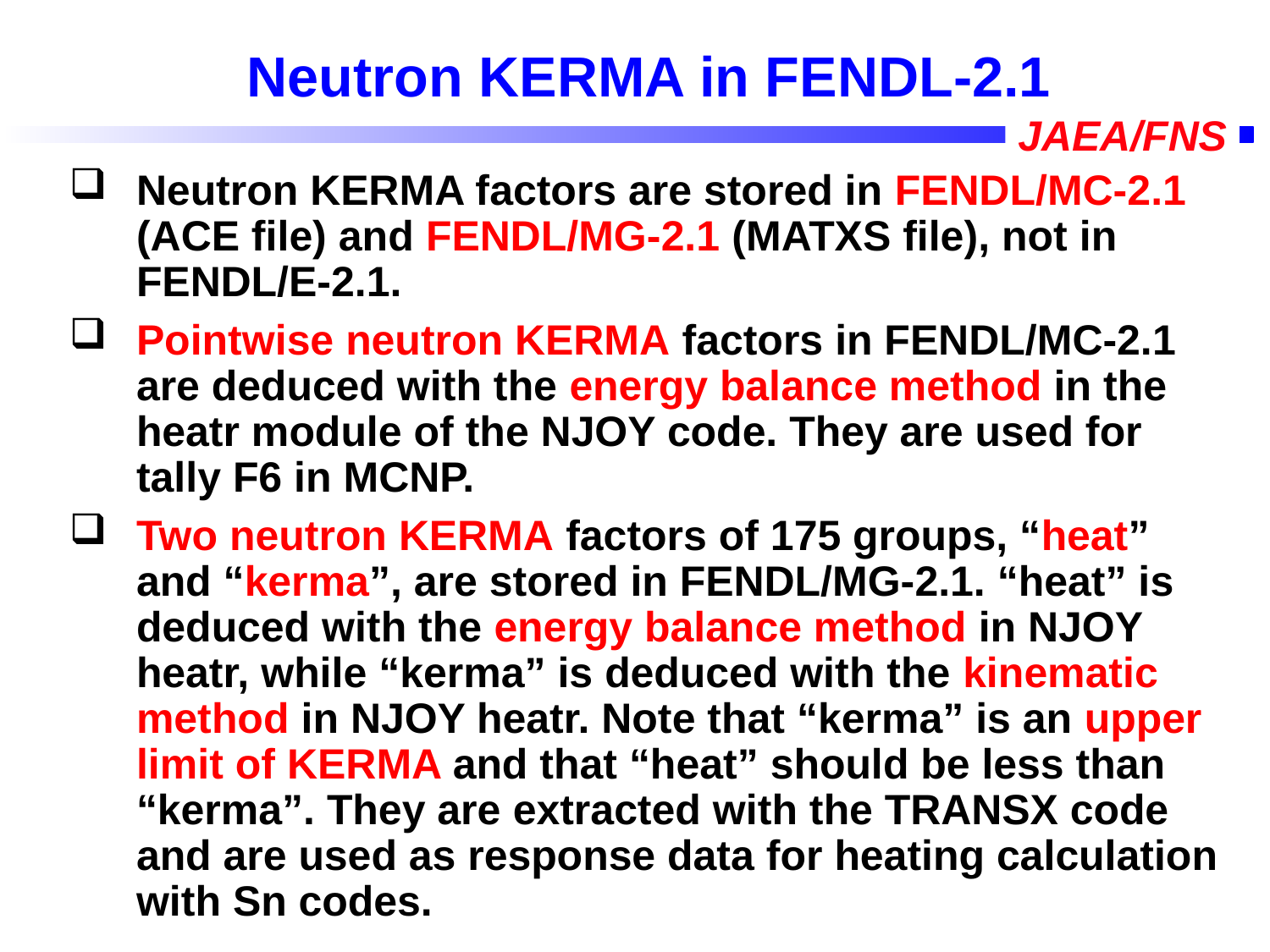

# Neutron KERMA in FENDL-2.1
Neutron KERMA factors are stored in FENDL/MC-2.1 (ACE file) and FENDL/MG-2.1 (MATXS file), not in FENDL/E-2.1.
Pointwise neutron KERMA factors in FENDL/MC-2.1 are deduced with the energy balance method in the heatr module of the NJOY code. They are used for tally F6 in MCNP.
Two neutron KERMA factors of 175 groups, “heat” and “kerma”, are stored in FENDL/MG-2.1. “heat” is deduced with the energy balance method in NJOY heatr, while “kerma” is deduced with the kinematic method in NJOY heatr. Note that “kerma” is an upper limit of KERMA and that “heat” should be less than “kerma”. They are extracted with the TRANSX code and are used as response data for heating calculation with Sn codes.